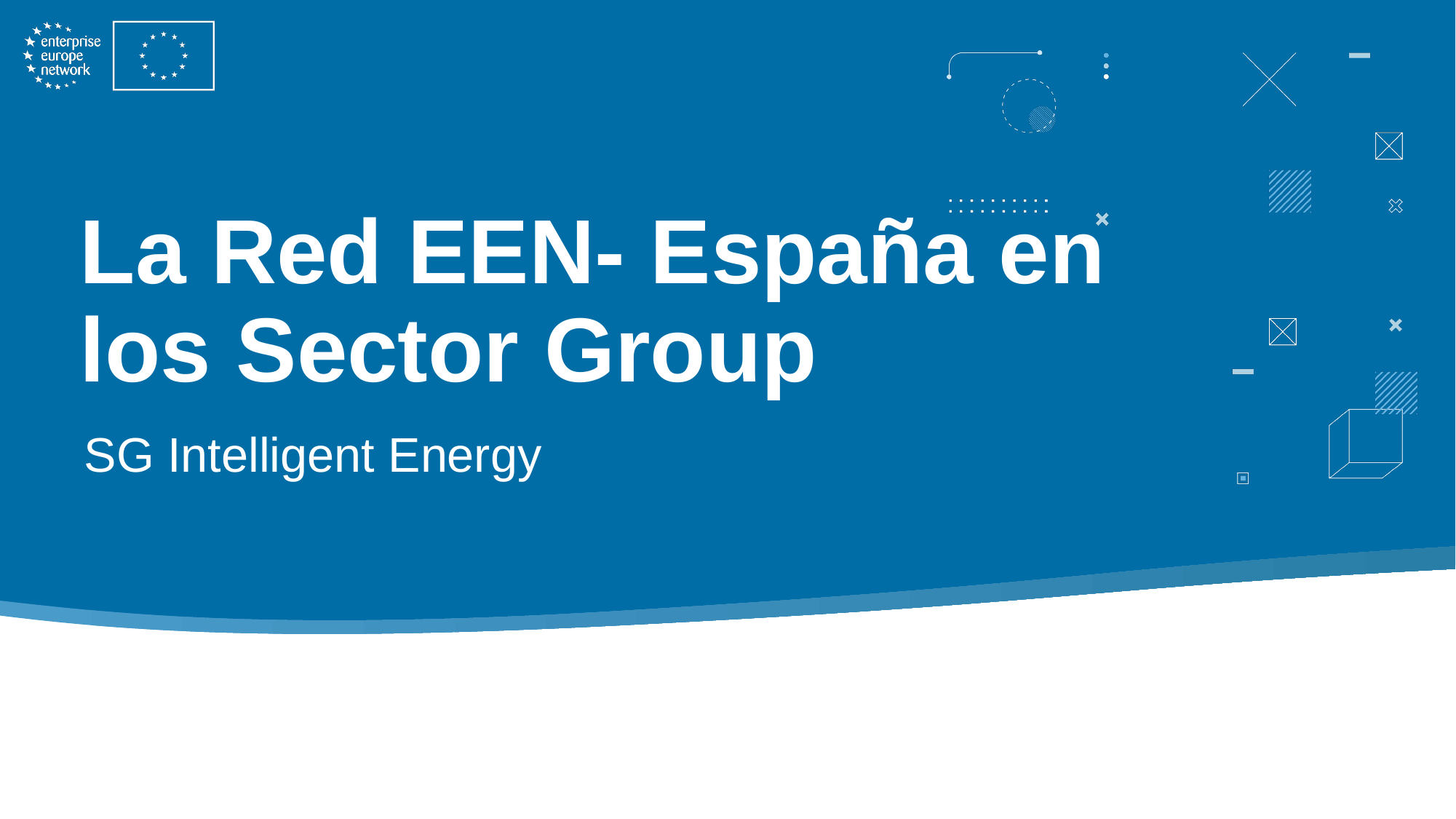

# La Red EEN- España en los Sector Group
SG Intelligent Energy